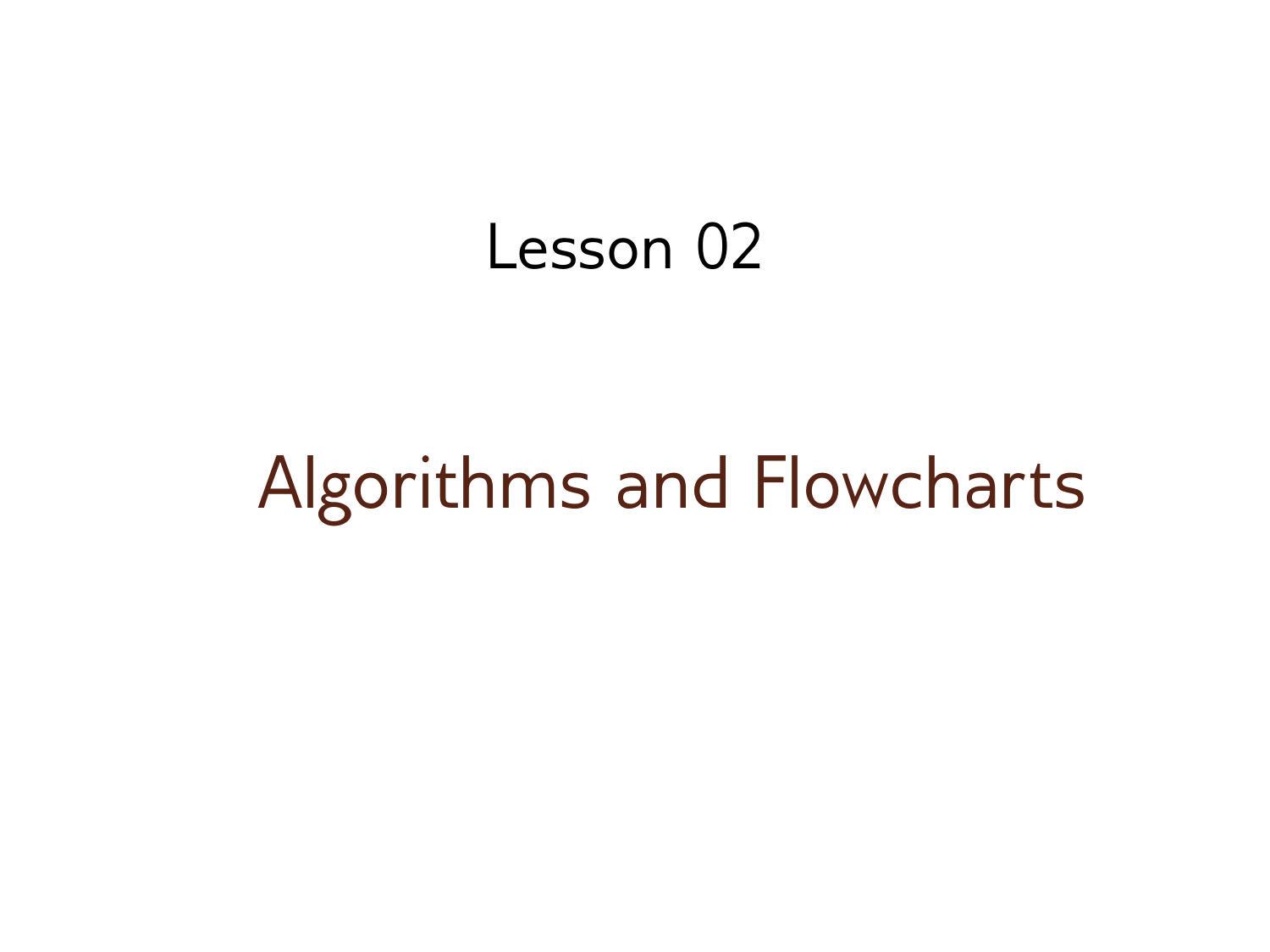

Lesson 02

# Algorithms and Flowcharts
2